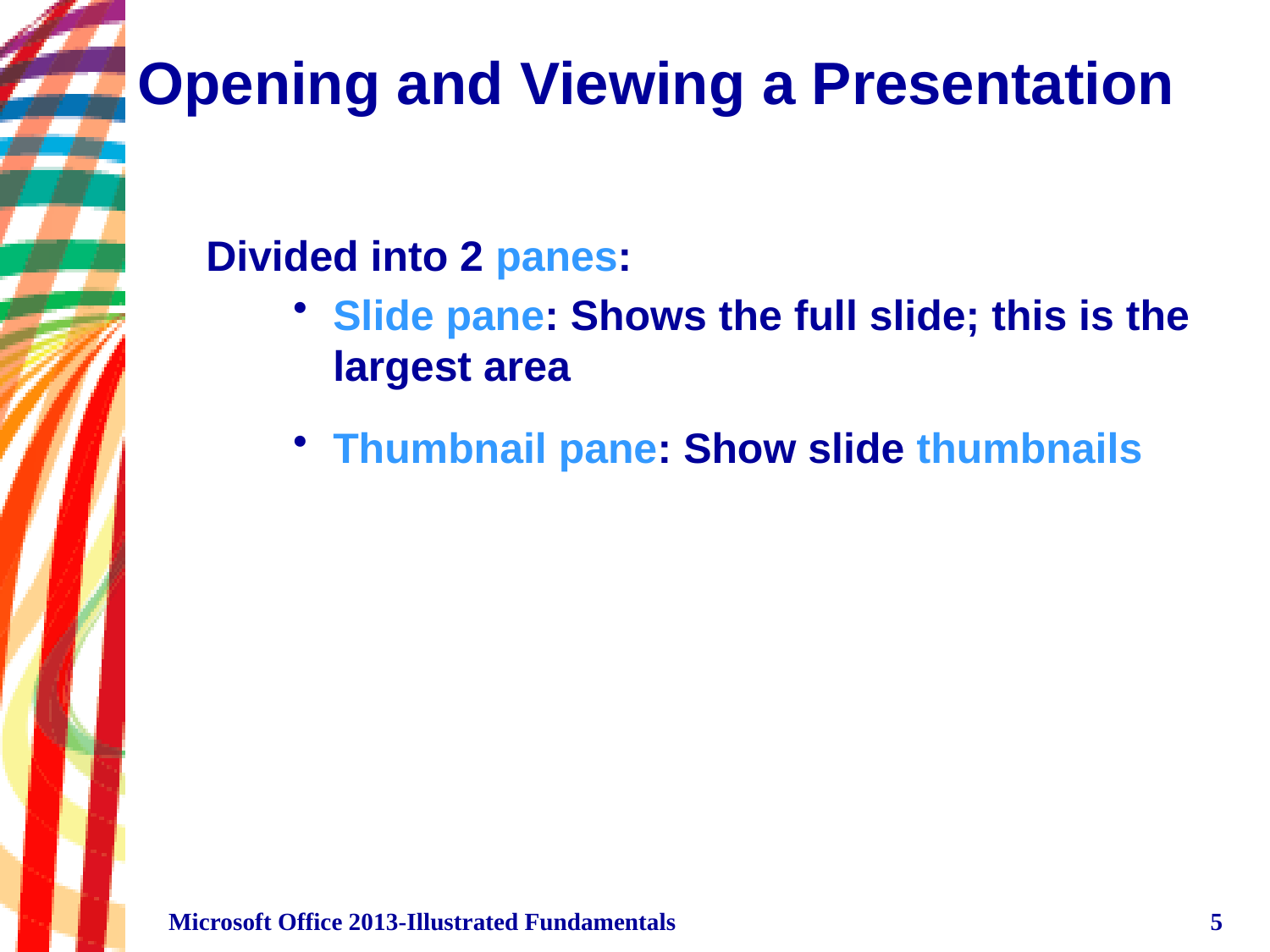

# Opening and Viewing a Presentation
Divided into 2 panes:
Slide pane: Shows the full slide; this is the largest area
Thumbnail pane: Show slide thumbnails
Microsoft Office 2013-Illustrated Fundamentals
5